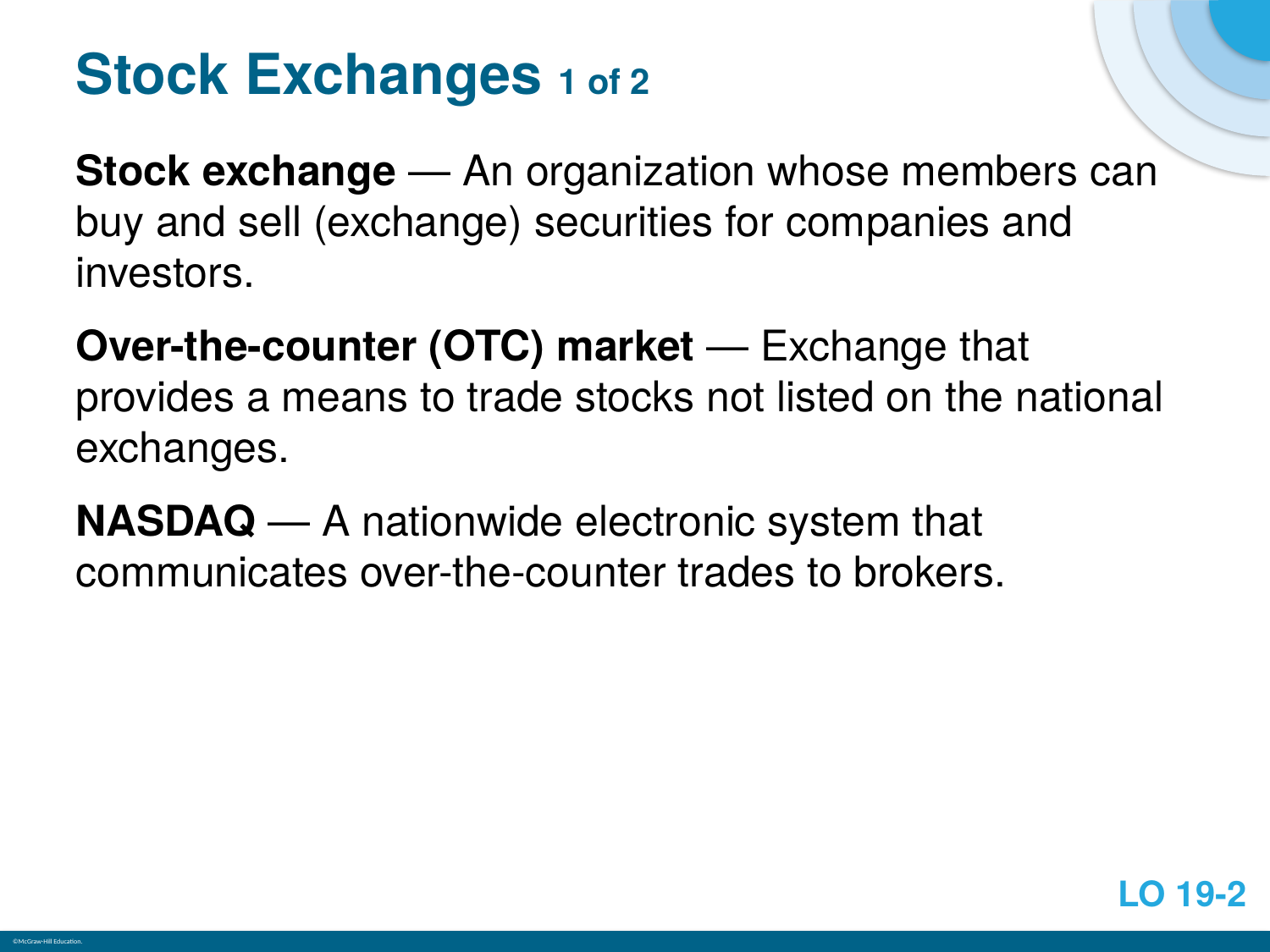

# Stock Exchanges 1 of 2
Stock exchange — An organization whose members can buy and sell (exchange) securities for companies and investors.
Over-the-counter (OTC) market — Exchange that provides a means to trade stocks not listed on the national exchanges.
NASDAQ — A nationwide electronic system that communicates over-the-counter trades to brokers.
LO 19-2